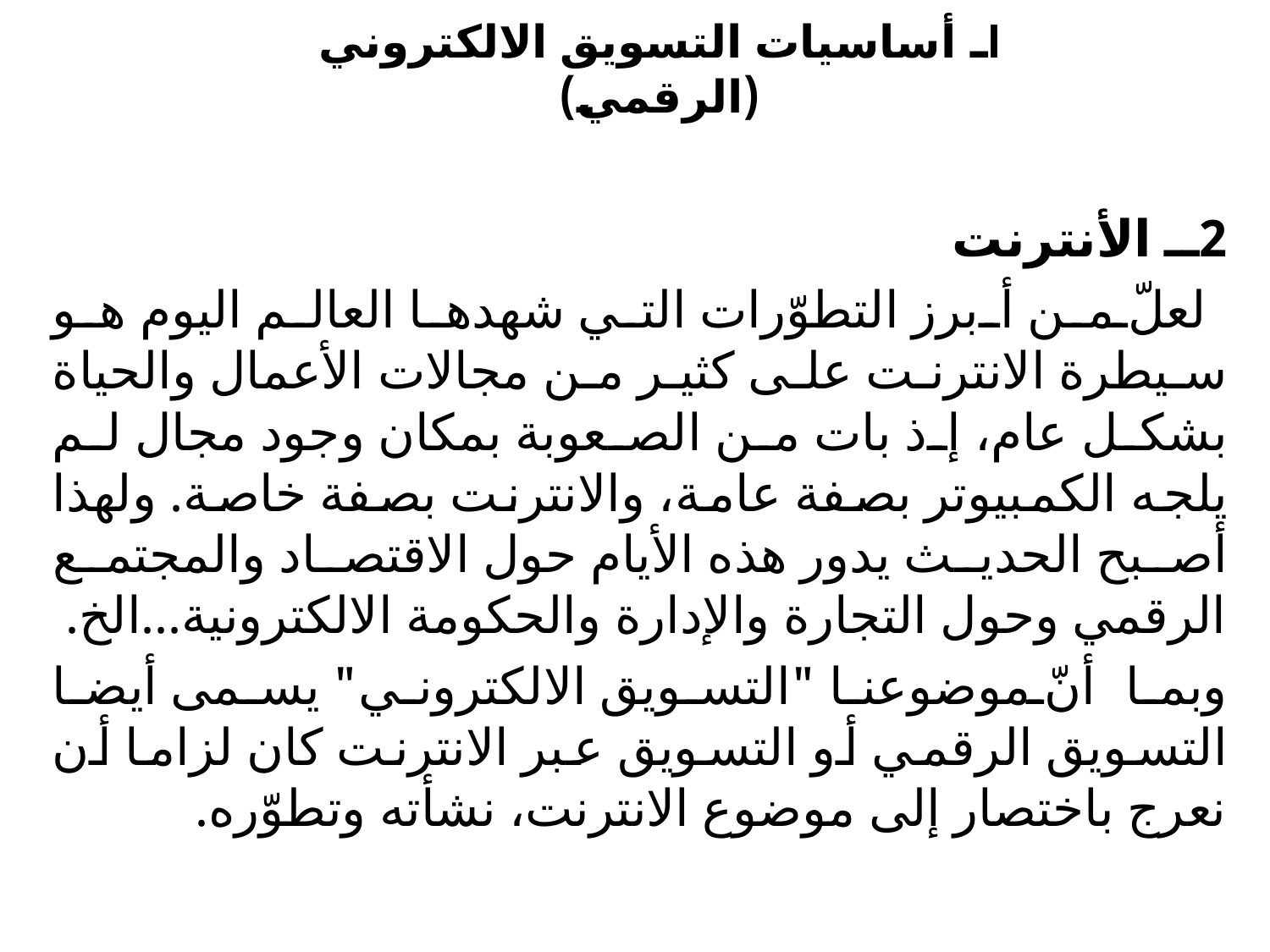

# Iـ أساسيات التسويق الالكتروني (الرقمي)

2ــ الأنترنت
لعلّ من أبرز التطوّرات التي شهدها العالم اليوم هو سيطرة الانترنت على كثير من مجالات الأعمال والحياة بشكل عام، إذ بات من الصعوبة بمكان وجود مجال لم يلجه الكمبيوتر بصفة عامة، والانترنت بصفة خاصة. ولهذا أصبح الحديث يدور هذه الأيام حول الاقتصاد والمجتمع الرقمي وحول التجارة والإدارة والحكومة الالكترونية...الخ.
وبما أنّ موضوعنا "التسويق الالكتروني" يسمى أيضا التسويق الرقمي أو التسويق عبر الانترنت كان لزاما أن نعرج باختصار إلى موضوع الانترنت، نشأته وتطوّره.